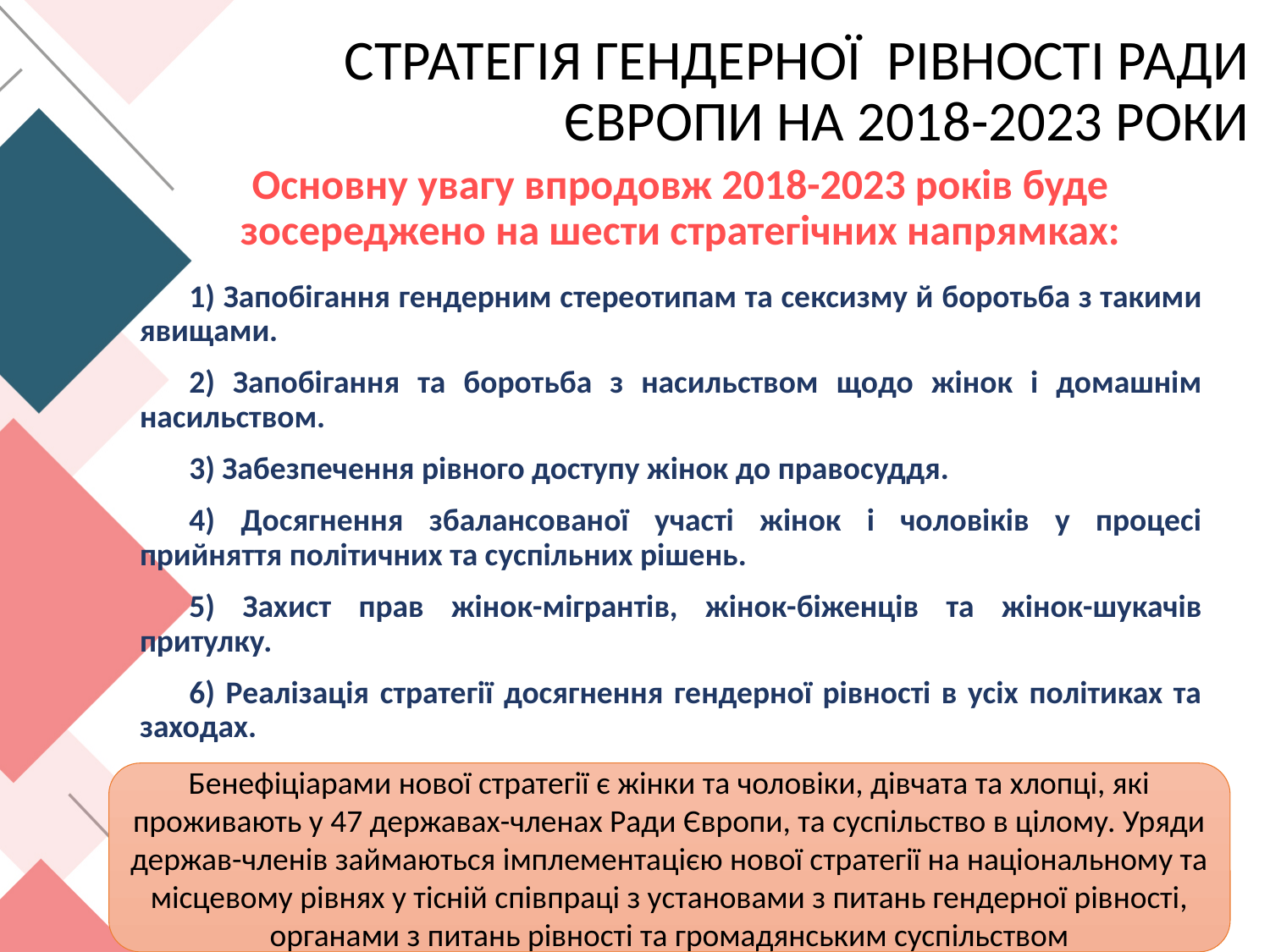

# СТРАТЕГІЯ ГЕНДЕРНОЇ  РІВНОСТІ РАДИ ЄВРОПИ НА 2018-2023 РОКИ
Основну увагу впродовж 2018-2023 років буде зосереджено на шести стратегічних напрямках:
1) Запобігання гендерним стереотипам та сексизму й боротьба з такими явищами.
2) Запобігання та боротьба з насильством щодо жінок і домашнім насильством.
3) Забезпечення рівного доступу жінок до правосуддя.
4) Досягнення збалансованої участі жінок і чоловіків у процесі прийняття політичних та суспільних рішень.
5) Захист прав жінок-мігрантів, жінок-біженців та жінок-шукачів притулку.
6) Реалізація стратегії досягнення гендерної рівності в усіх політиках та заходах.
Бенефіціарами нової стратегії є жінки та чоловіки, дівчата та хлопці, які проживають у 47 державах-членах Ради Європи, та суспільство в цілому. Уряди держав-членів займаються імплементацією нової стратегії на національному та місцевому рівнях у тісній співпраці з установами з питань гендерної рівності, органами з питань рівності та громадянським суспільством